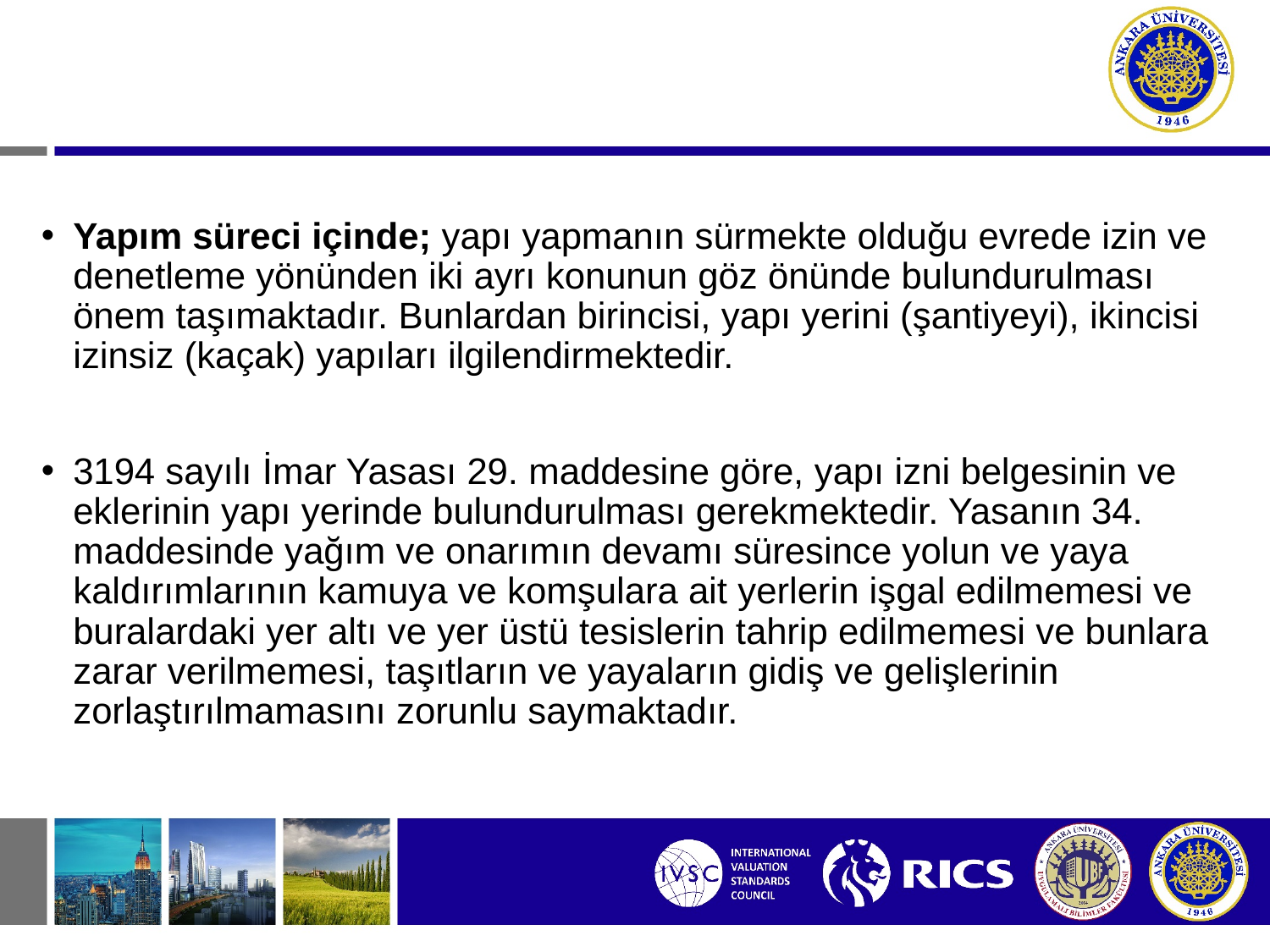

Yapım süreci içinde; yapı yapmanın sürmekte olduğu evrede izin ve denetleme yönünden iki ayrı konunun göz önünde bulundurulması önem taşımaktadır. Bunlardan birincisi, yapı yerini (şantiyeyi), ikincisi izinsiz (kaçak) yapıları ilgilendirmektedir.

3194 sayılı İmar Yasası 29. maddesine göre, yapı izni belgesinin ve eklerinin yapı yerinde bulundurulması gerekmektedir. Yasanın 34. maddesinde yağım ve onarımın devamı süresince yolun ve yaya kaldırımlarının kamuya ve komşulara ait yerlerin işgal edilmemesi ve buralardaki yer altı ve yer üstü tesislerin tahrip edilmemesi ve bunlara zarar verilmemesi, taşıtların ve yayaların gidiş ve gelişlerinin zorlaştırılmamasını zorunlu saymaktadır.